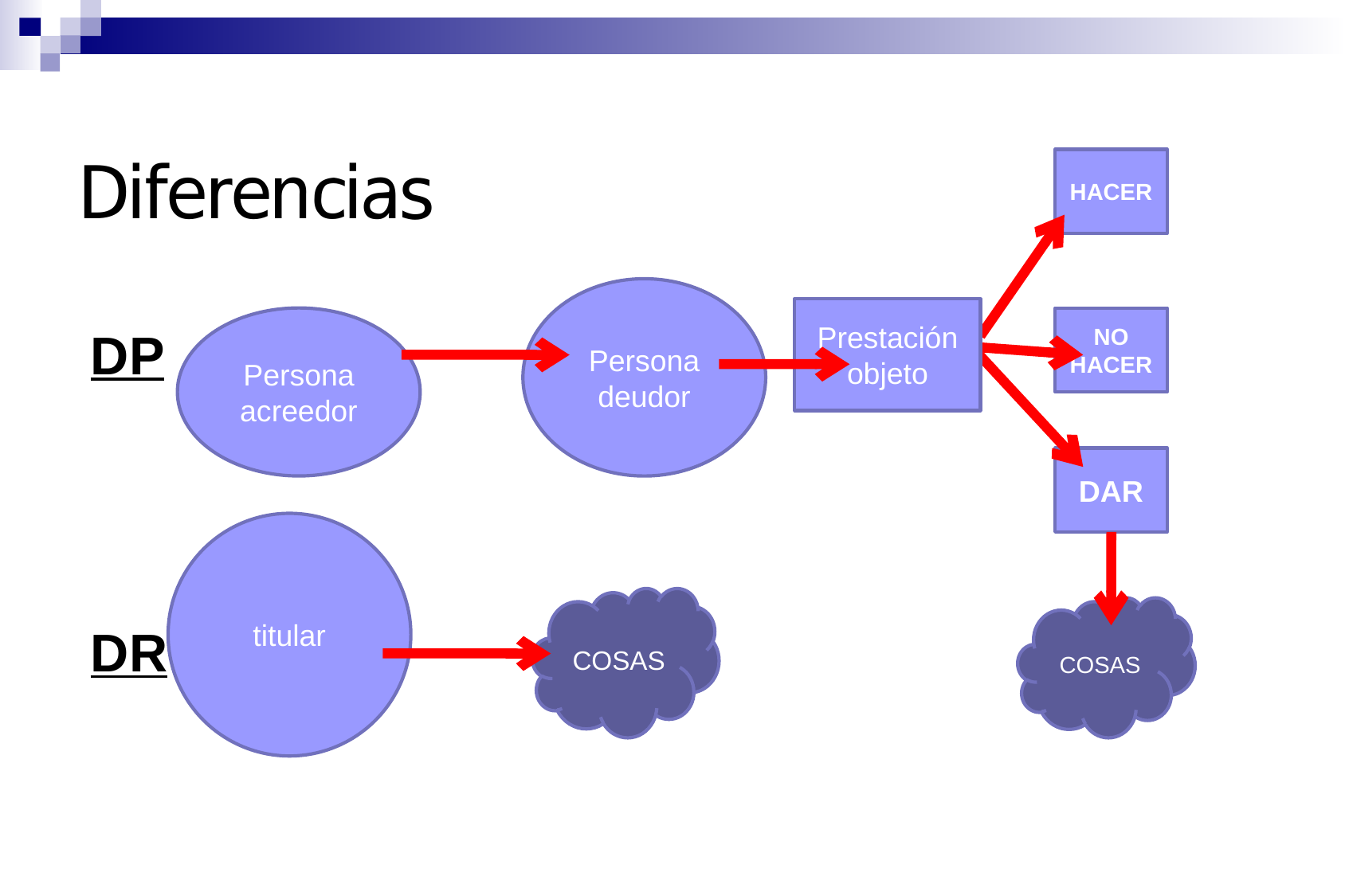

Diferencias
HACER
Persona
deudor
Prestación objeto
Persona
acreedor
NO HACER
DP

DR
DAR
titular
COSAS
COSAS